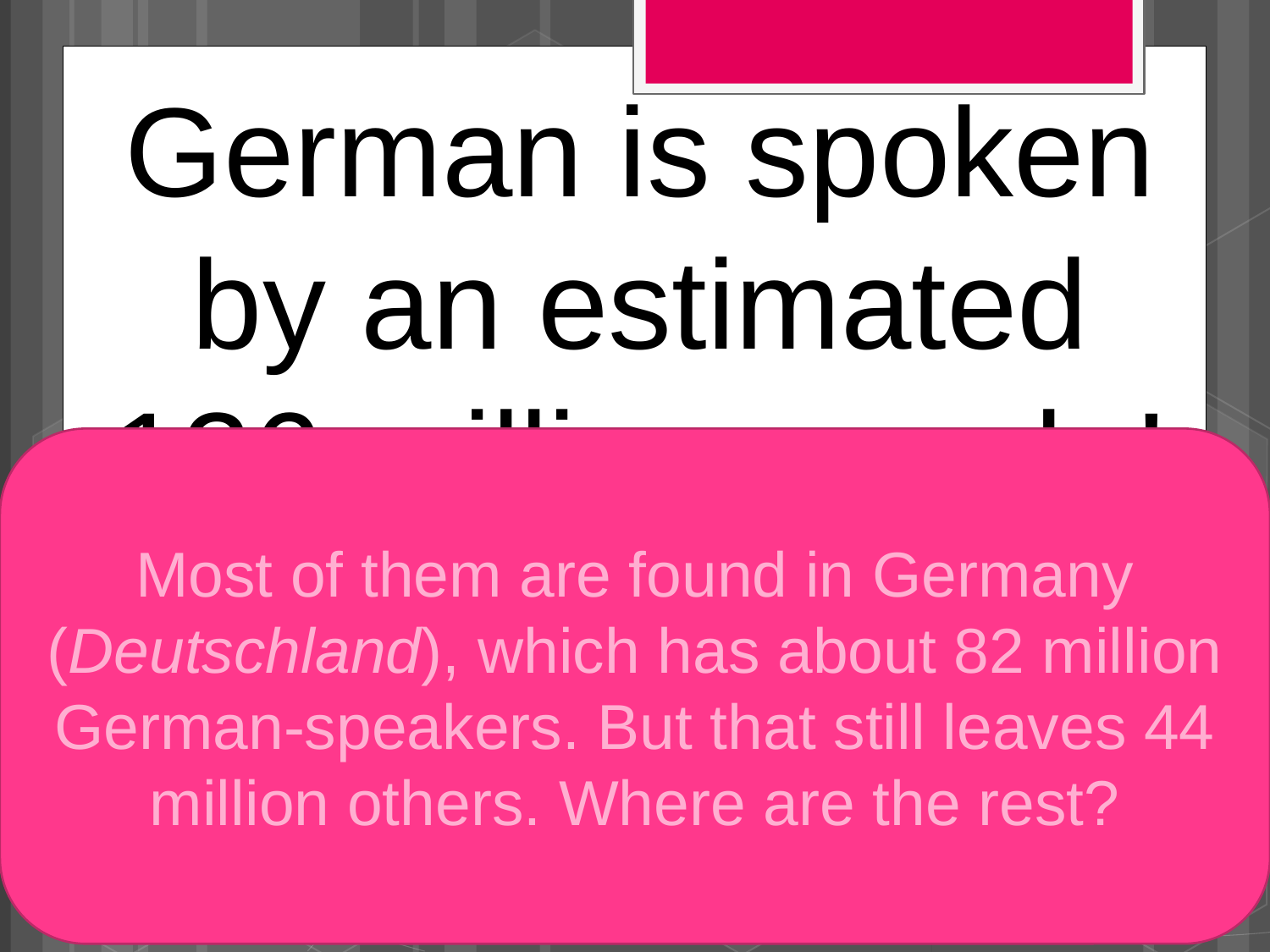

German is spoken by an estimated 126 million people!
Most of them are found in Germany (Deutschland), which has about 82 million German-speakers. But that still leaves 44 million others. Where are the rest?